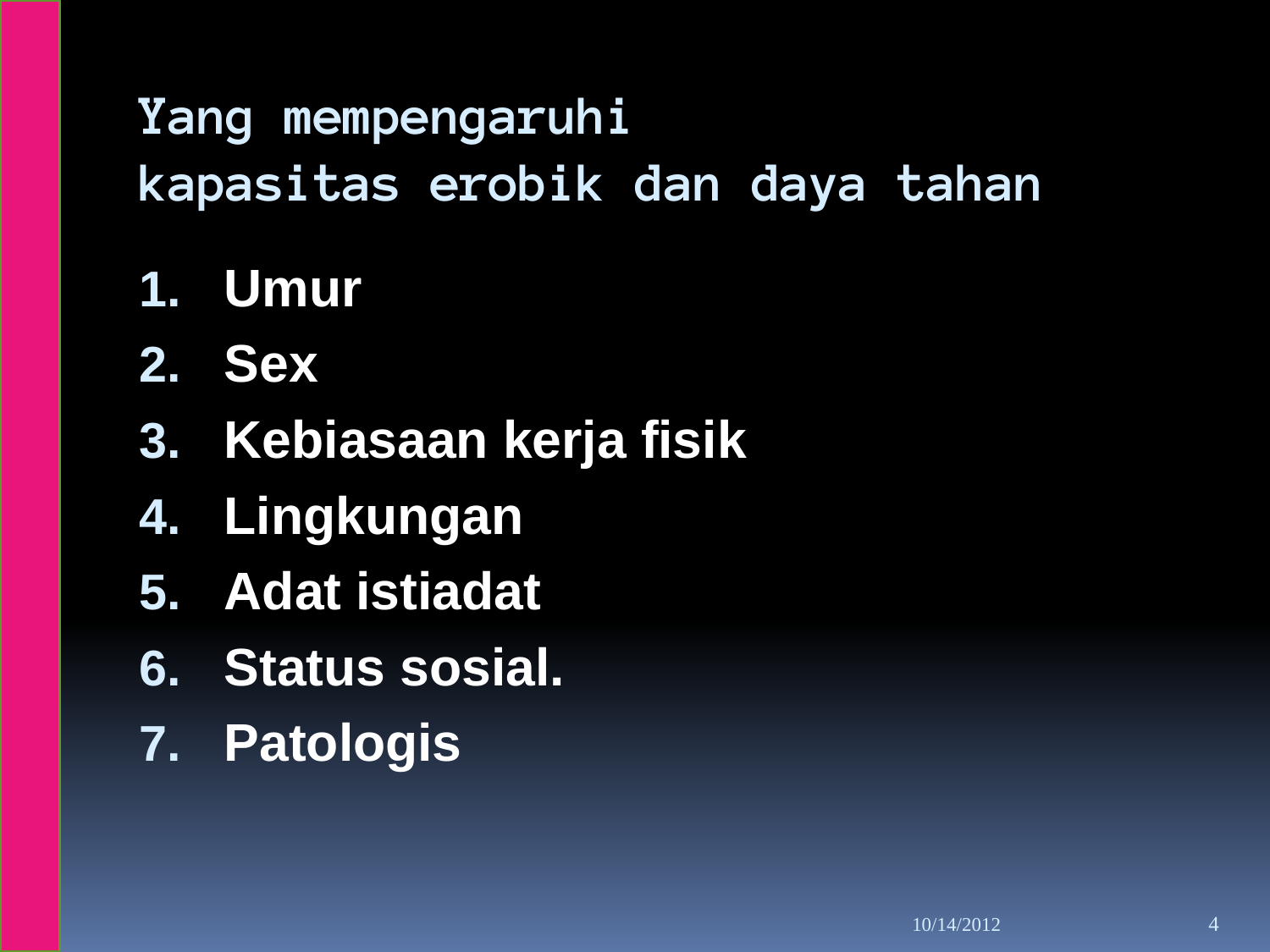

# Yang mempengaruhi kapasitas erobik dan daya tahan
Umur
Sex
Kebiasaan kerja fisik
Lingkungan
Adat istiadat
Status sosial.
Patologis

10/14/2012
4